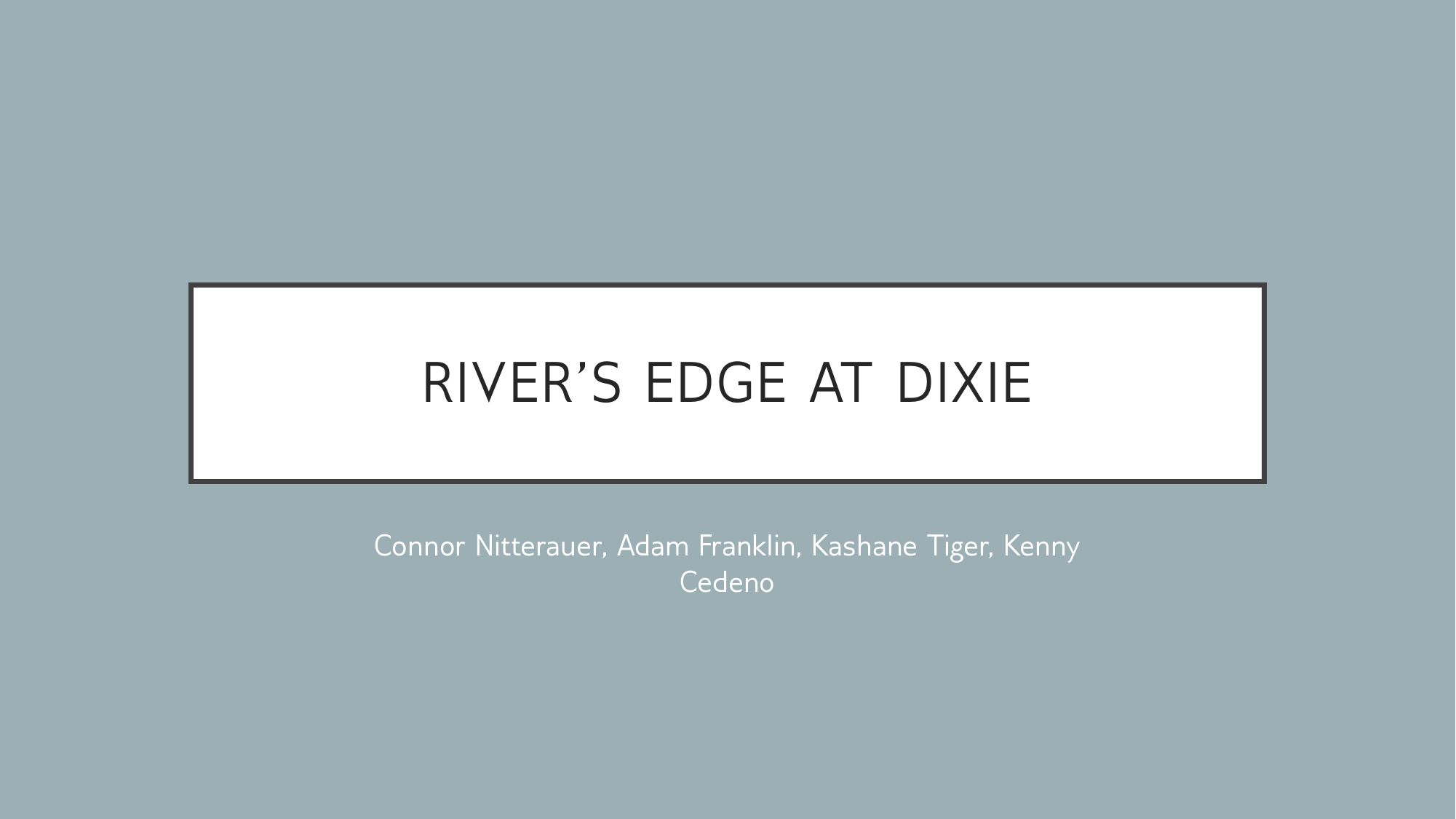

# River’s Edge at Dixie
Connor Nitterauer, Adam Franklin, Kashane Tiger, Kenny Cedeno